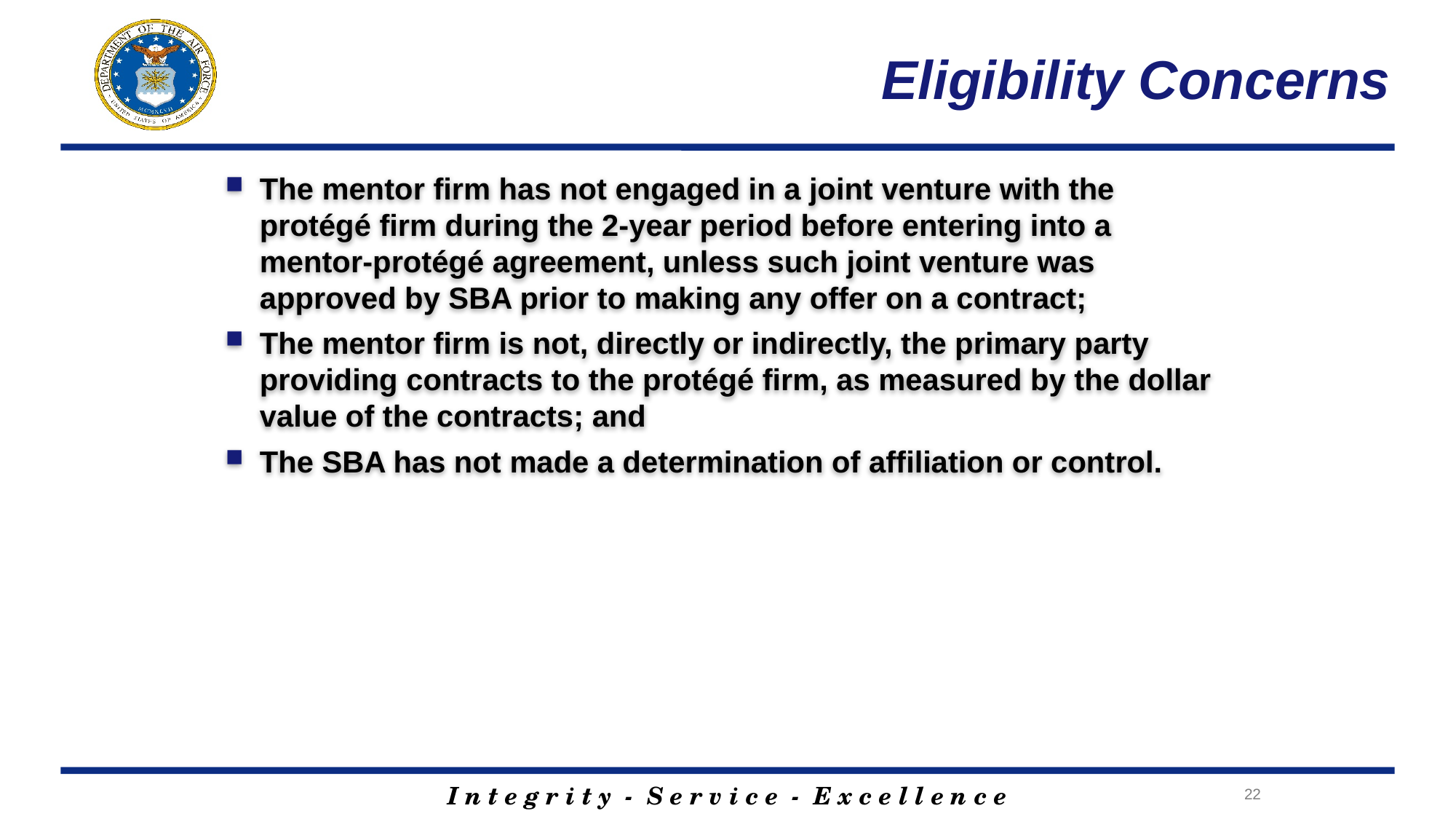

# Eligibility Concerns
The mentor firm has not engaged in a joint venture with the protégé firm during the 2-year period before entering into a mentor-protégé agreement, unless such joint venture was approved by SBA prior to making any offer on a contract;
The mentor firm is not, directly or indirectly, the primary party providing contracts to the protégé firm, as measured by the dollar value of the contracts; and
The SBA has not made a determination of affiliation or control.

22